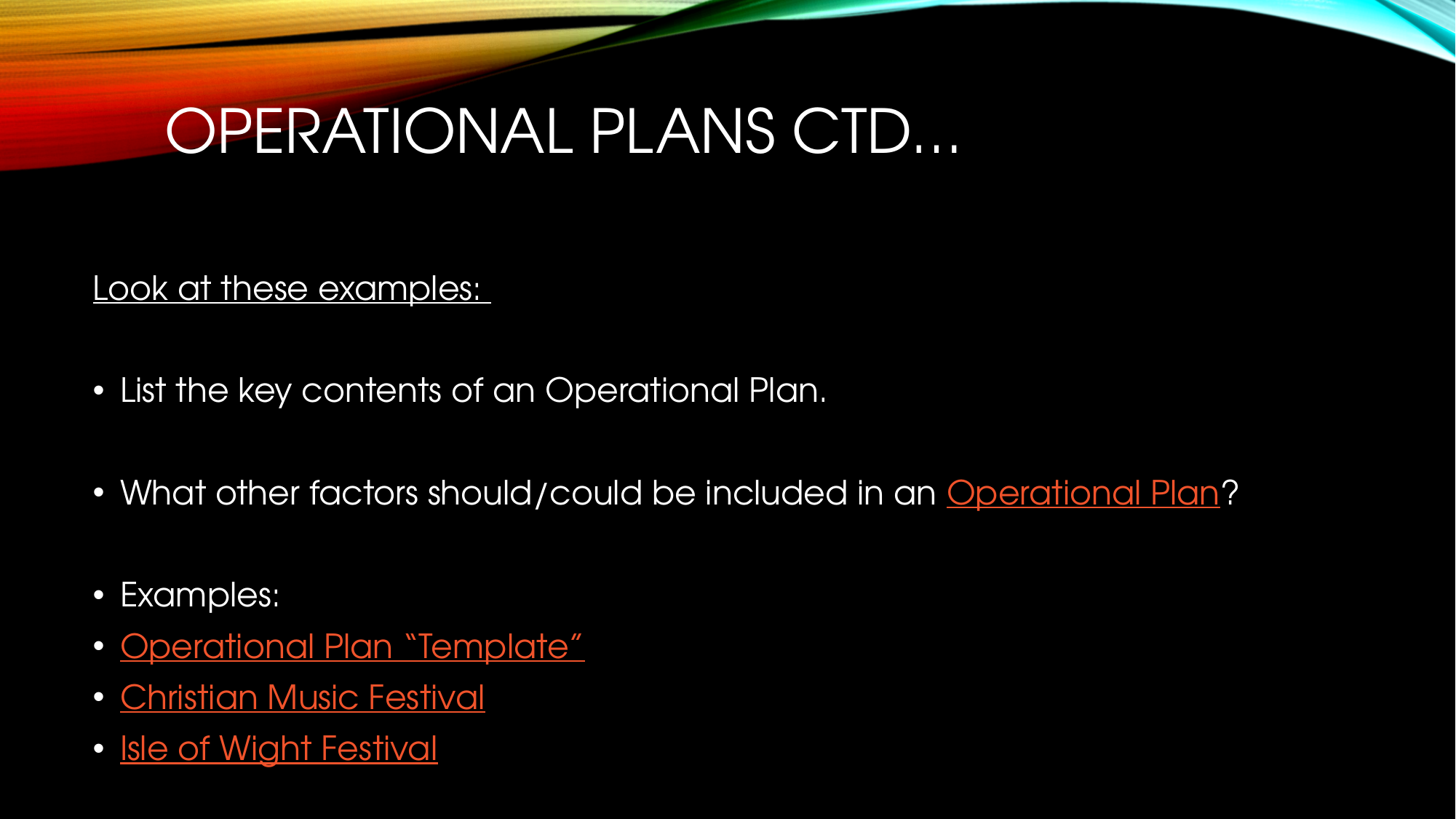

# Operational plans ctd…

Look at these examples:

List the key contents of an Operational Plan.

What other factors should/could be included in an Operational Plan?

Examples:
Operational Plan “Template”
Christian Music Festival
Isle of Wight Festival